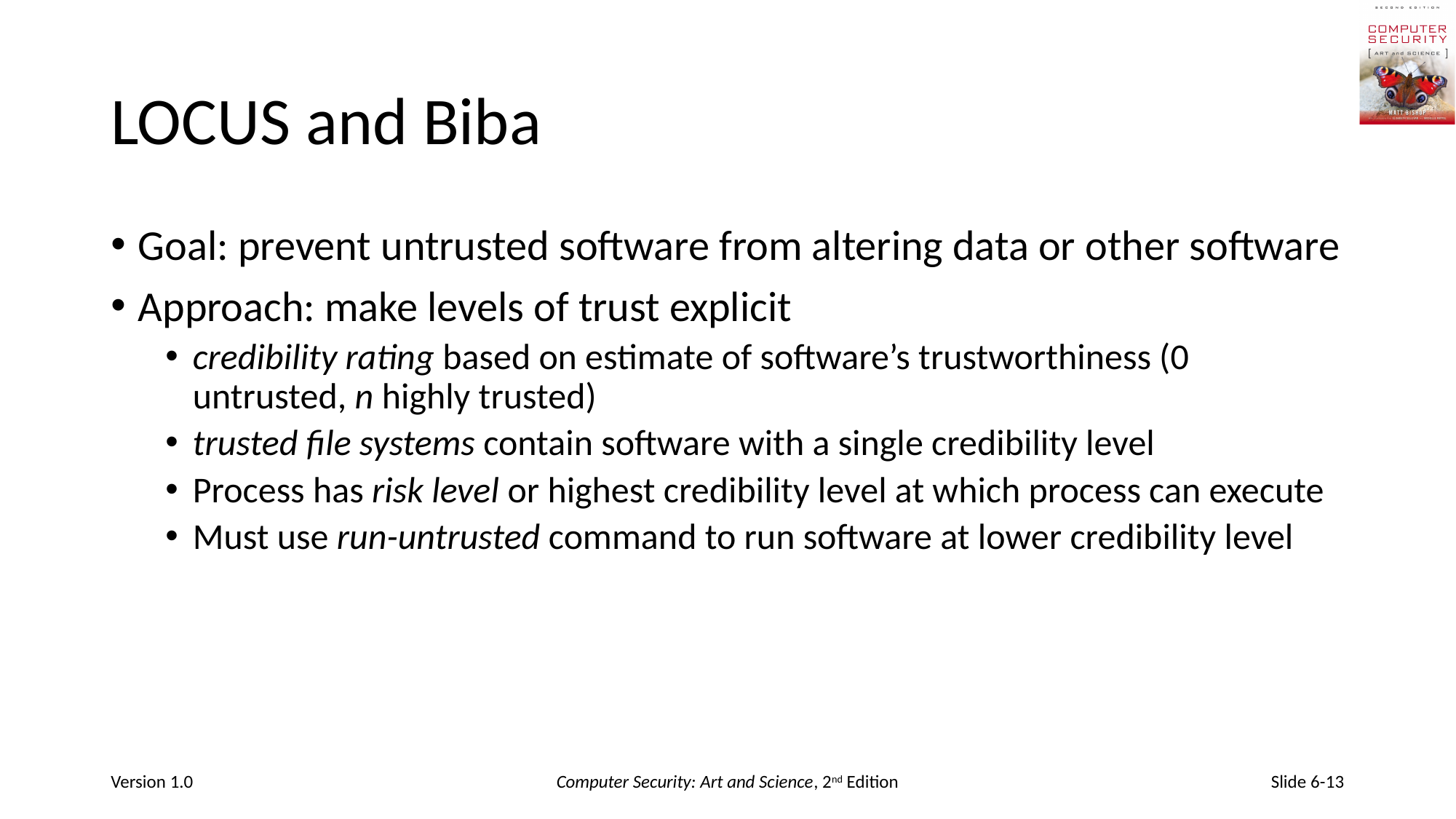

# LOCUS and Biba
Goal: prevent untrusted software from altering data or other software
Approach: make levels of trust explicit
credibility rating based on estimate of software’s trustworthiness (0 untrusted, n highly trusted)
trusted file systems contain software with a single credibility level
Process has risk level or highest credibility level at which process can execute
Must use run-untrusted command to run software at lower credibility level
Version 1.0
Computer Security: Art and Science, 2nd Edition
Slide 6-13